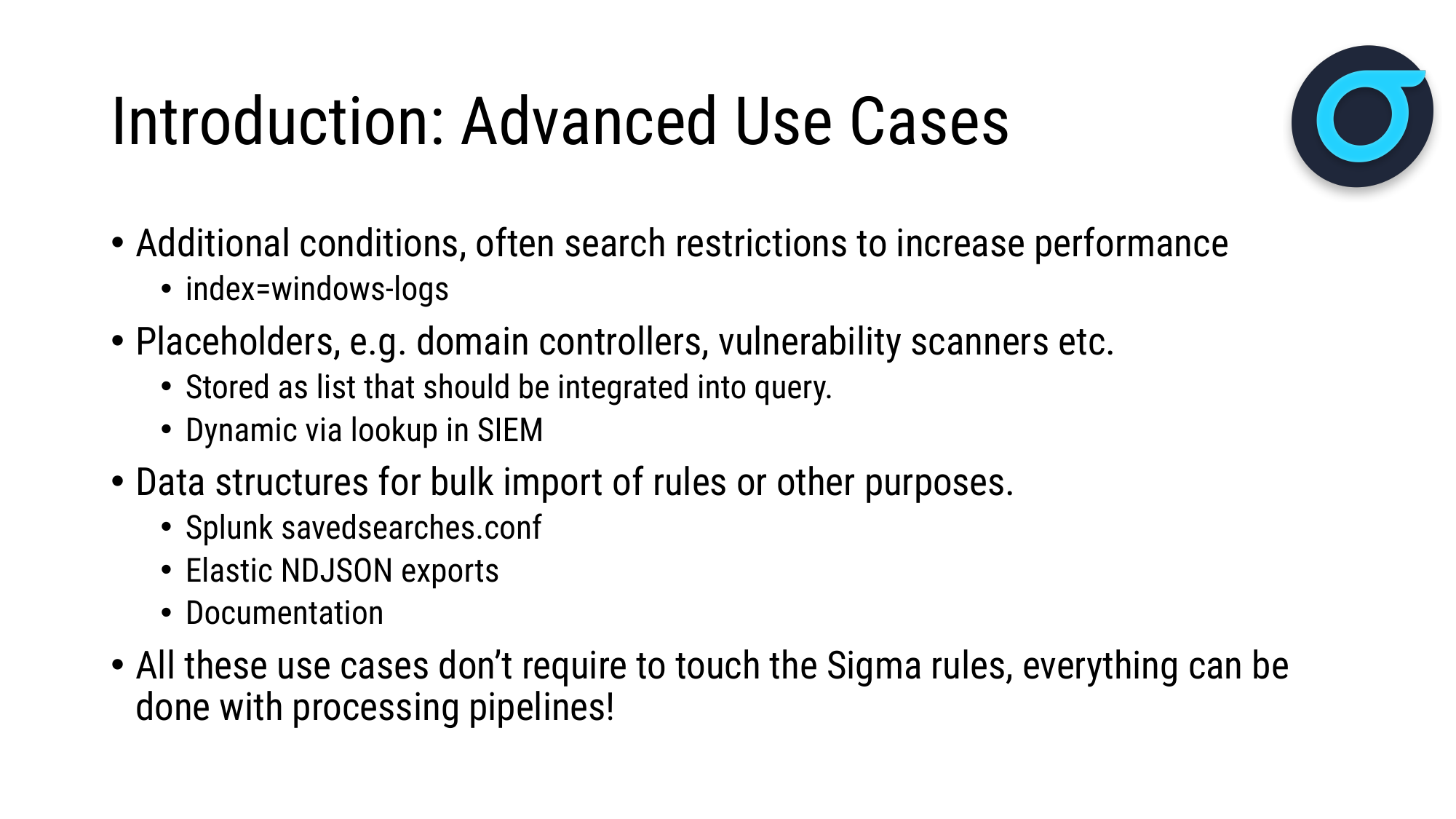

# Introduction: Advanced Use Cases
Additional conditions, often search restrictions to increase performance
index=windows-logs
Placeholders, e.g. domain controllers, vulnerability scanners etc.
Stored as list that should be integrated into query.
Dynamic via lookup in SIEM
Data structures for bulk import of rules or other purposes.
Splunk savedsearches.conf
Elastic NDJSON exports
Documentation
All these use cases don’t require to touch the Sigma rules, everything can be done with processing pipelines!